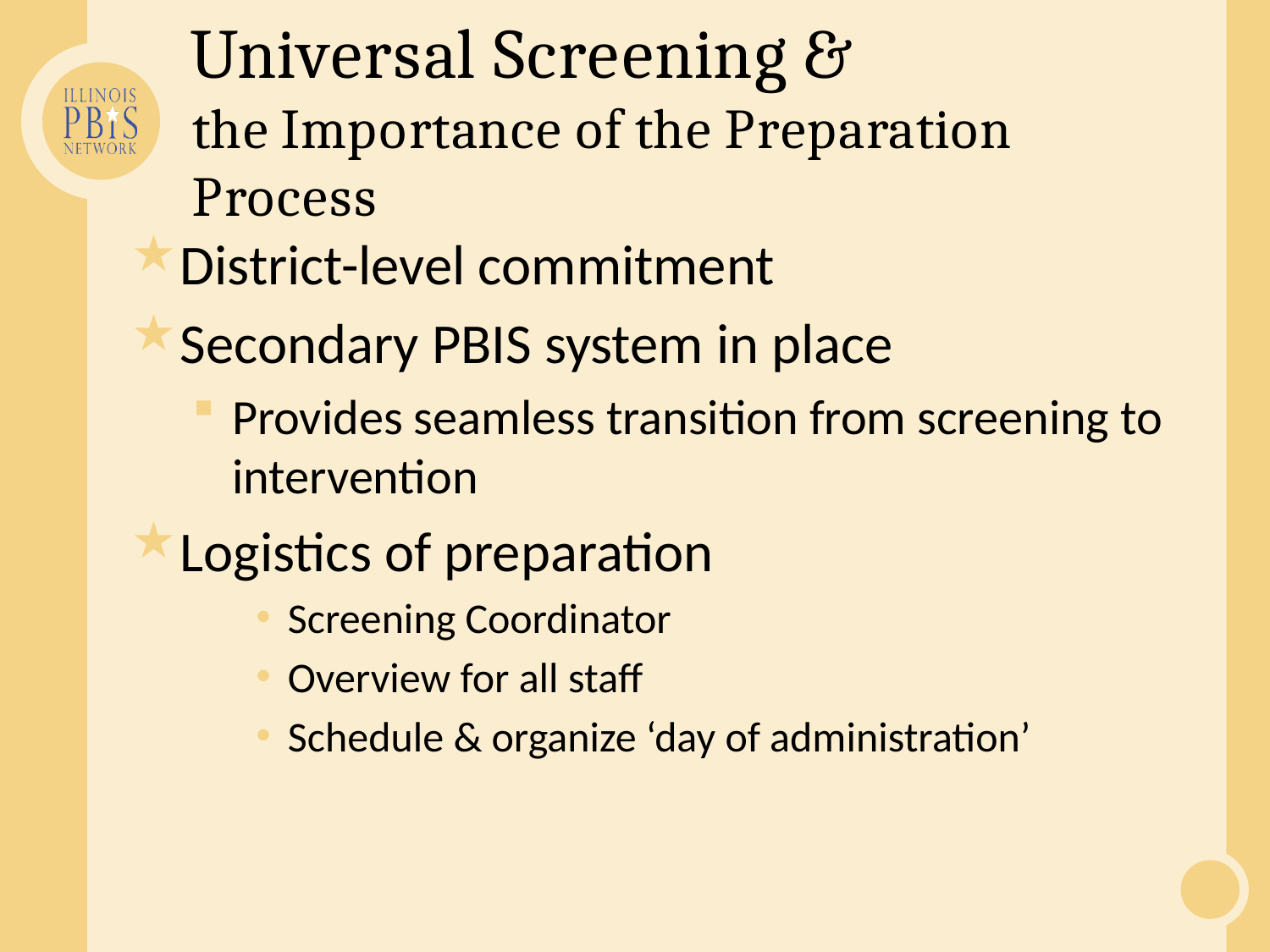

# Universal Screening & the Importance of the Preparation Process
District-level commitment
Secondary PBIS system in place
Provides seamless transition from screening to intervention
Logistics of preparation
Screening Coordinator
Overview for all staff
Schedule & organize ‘day of administration’